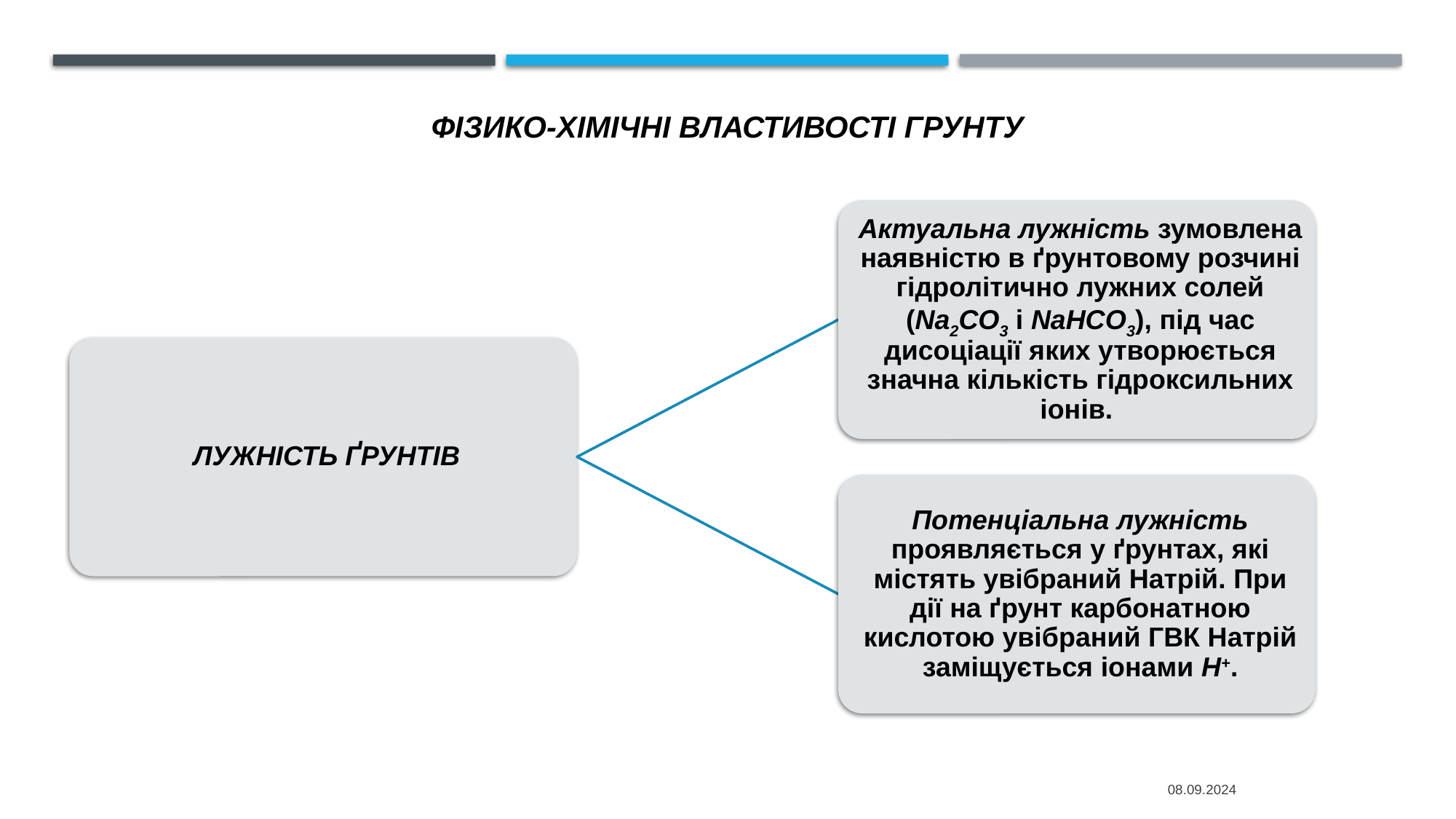

# ФІЗИКО-ХІМІЧНІ ВЛАСТИВОСТІ ГРУНТУ
ЛУЖНІСТЬ ҐРУНТІВ

Актуальна лужність зумовлена наявністю в ґрунтовому розчині гідролітично лужних солей (Na2CO3 і NaHCO3), під час дисоціації яких утворюється значна кількість гідроксильних іонів.

Потенціальна лужність проявляється у ґрунтах, які містять увібраний Натрій. При дії на ґрунт карбонатною кислотою увібраний ГВК Натрій заміщується іонами Н+.
08.09.2024